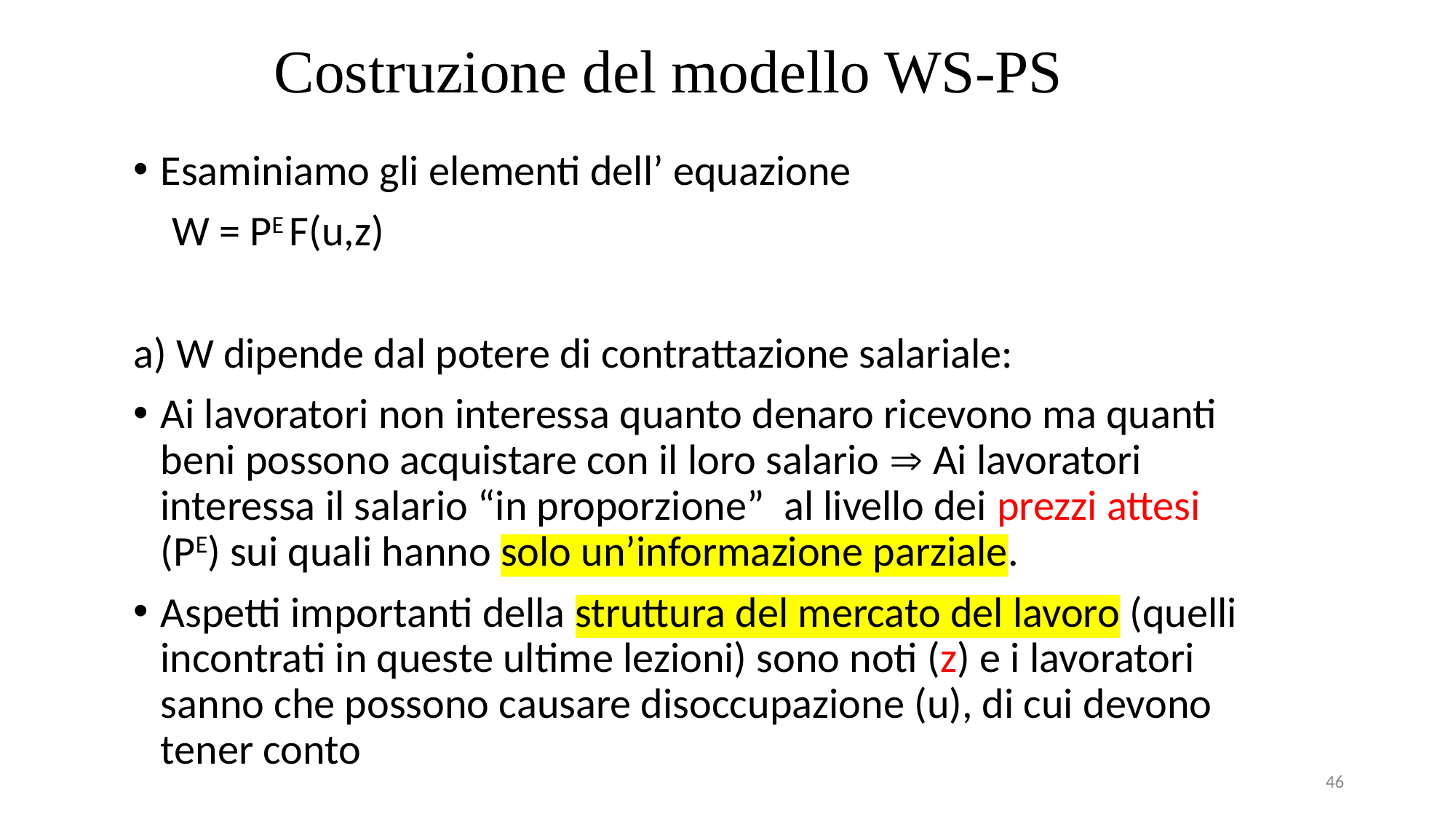

Costruzione del modello WS-PS
Esaminiamo gli elementi dell’ equazione
    W = PE F(u,z)

a) W dipende dal potere di contrattazione salariale:
Ai lavoratori non interessa quanto denaro ricevono ma quanti beni possono acquistare con il loro salario ⇒ Ai lavoratori interessa il salario “in proporzione”  al livello dei prezzi attesi (PE) sui quali hanno solo un’informazione parziale.
Aspetti importanti della struttura del mercato del lavoro (quelli incontrati in queste ultime lezioni) sono noti (z) e i lavoratori sanno che possono causare disoccupazione (u), di cui devono tener conto

46